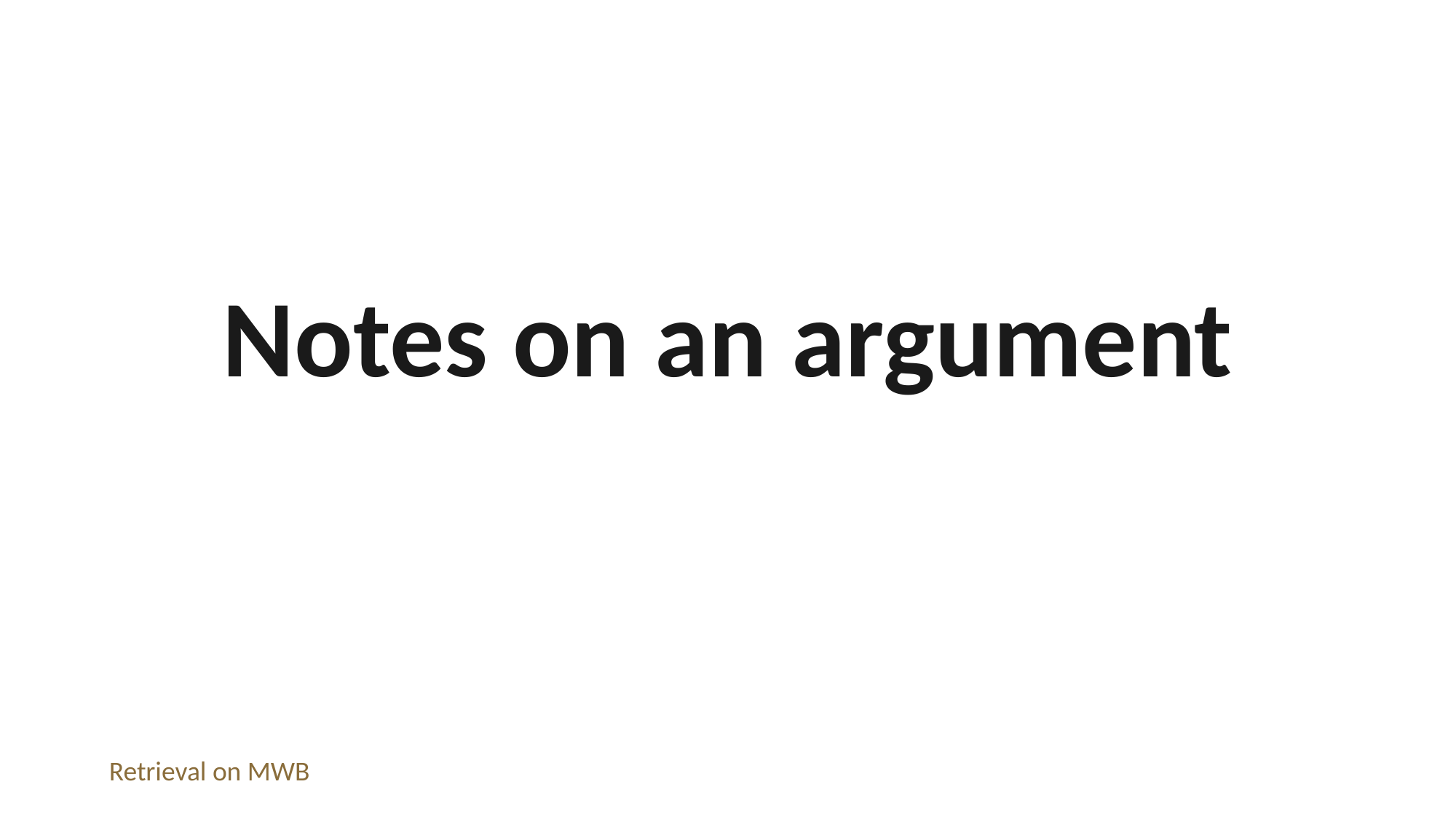

Notes on an argument
Retrieval on MWB